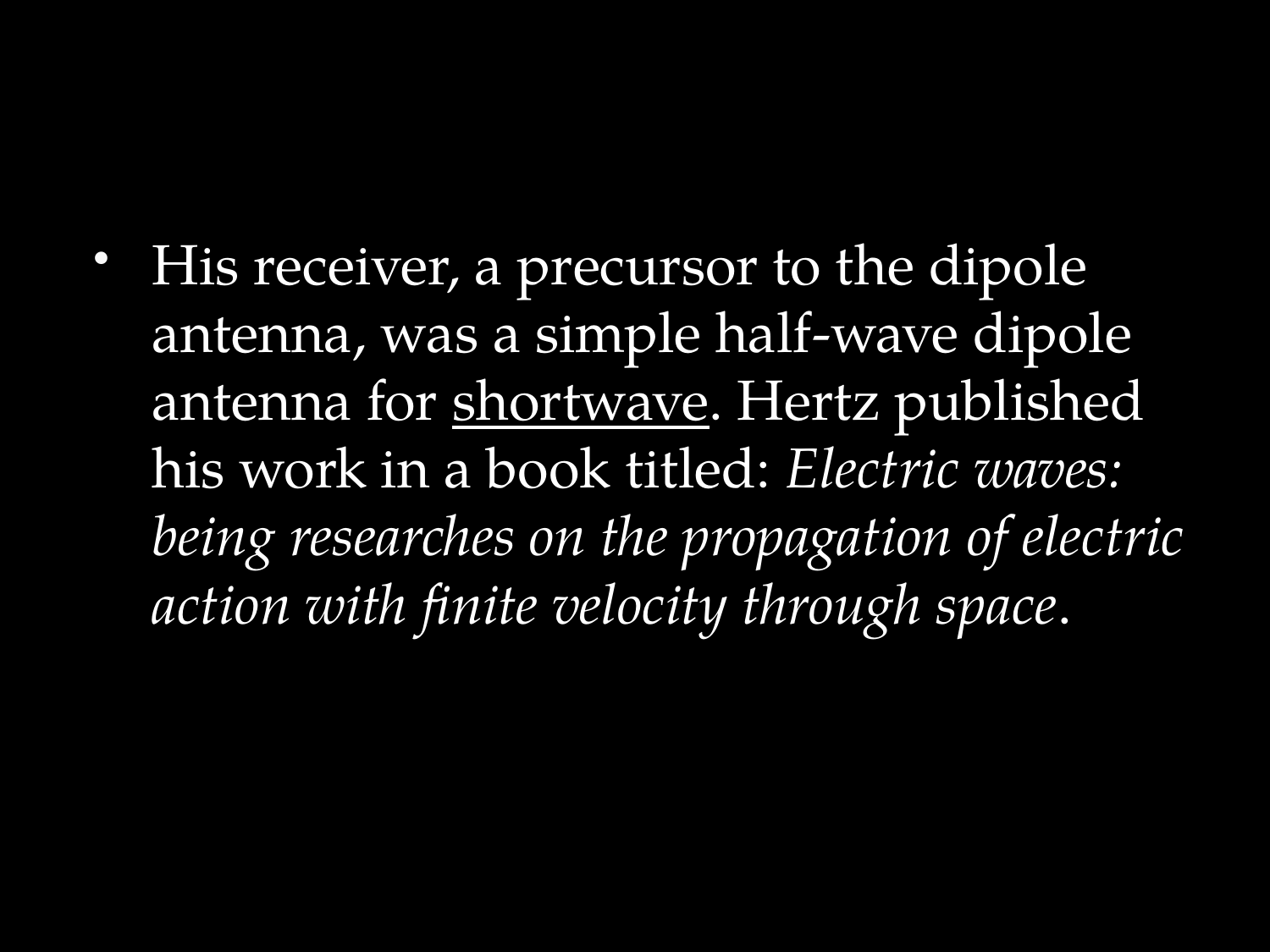

#
His receiver, a precursor to the dipole antenna, was a simple half-wave dipole antenna for shortwave. Hertz published his work in a book titled: Electric waves: being researches on the propagation of electric action with finite velocity through space.